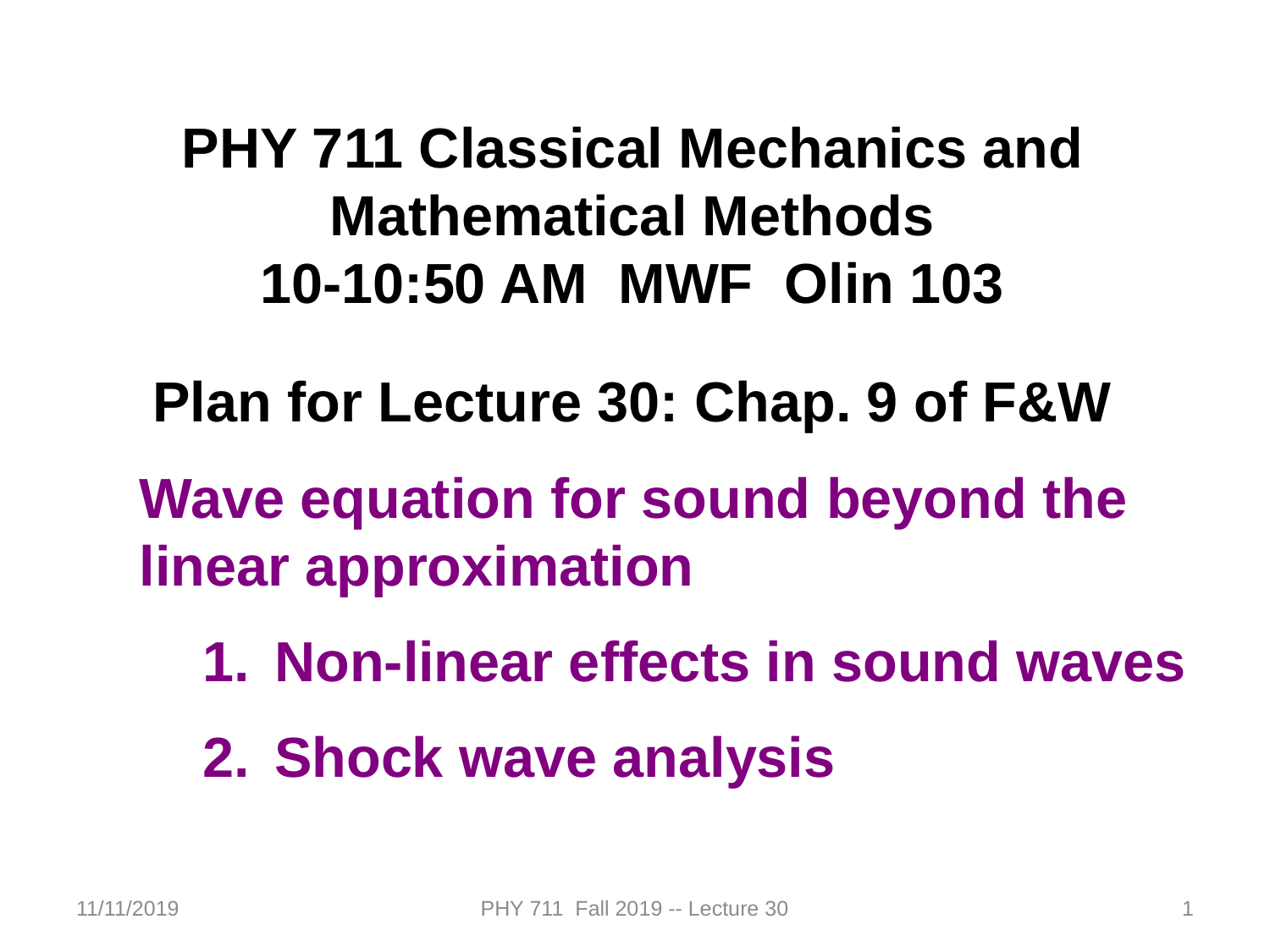

PHY 711 Classical Mechanics and Mathematical Methods
10-10:50 AM  MWF  Olin 103

Plan for Lecture 30: Chap. 9 of F&W
Wave equation for sound beyond the linear approximation
Non-linear effects in sound waves
Shock wave analysis
11/11/2019
PHY 711  Fall 2019 -- Lecture 30
1